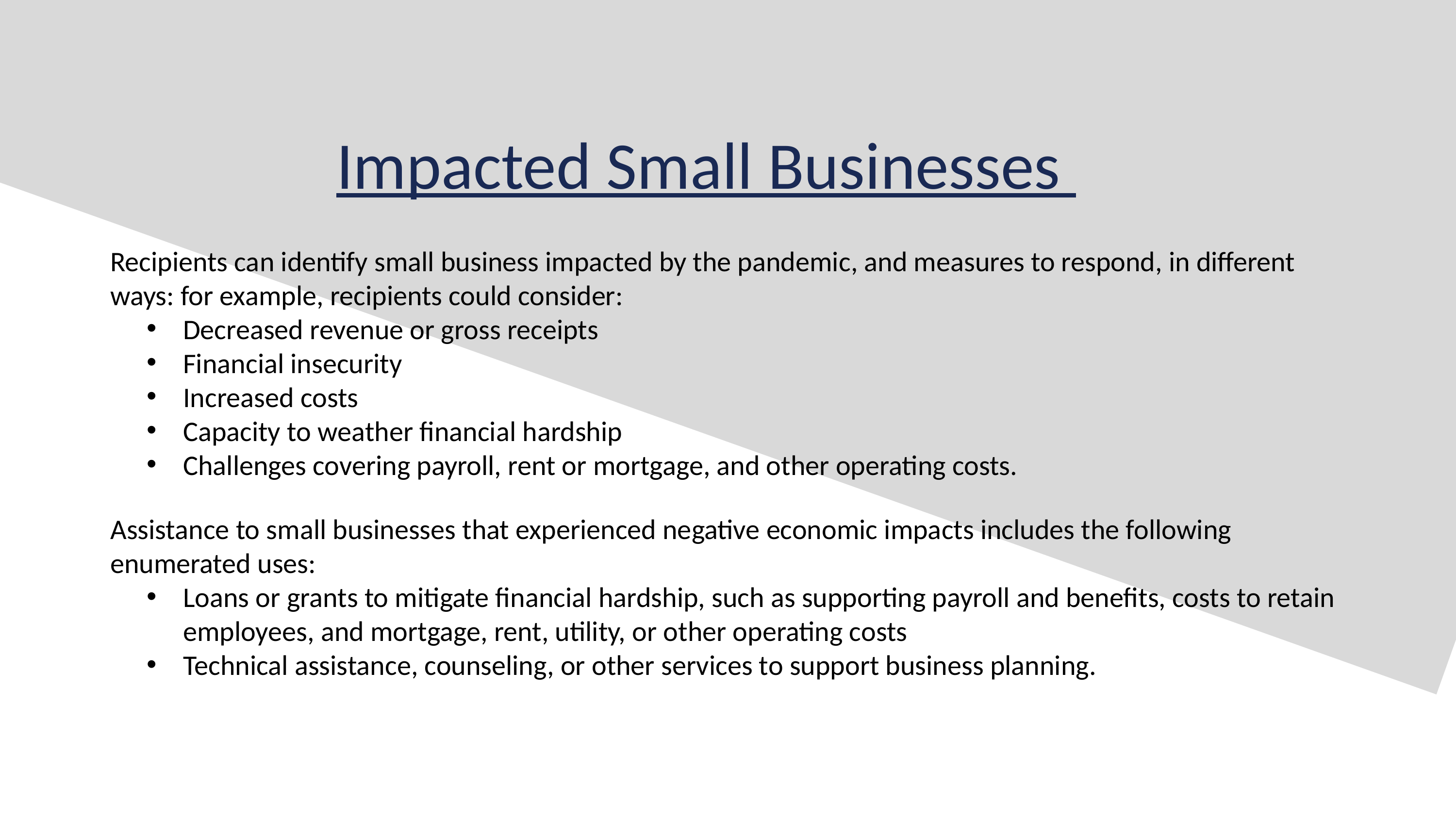

Impacted Small Businesses

Recipients can identify small business impacted by the pandemic, and measures to respond, in different ways: for example, recipients could consider:
Decreased revenue or gross receipts
Financial insecurity
Increased costs
Capacity to weather financial hardship
Challenges covering payroll, rent or mortgage, and other operating costs.

Assistance to small businesses that experienced negative economic impacts includes the following enumerated uses:
Loans or grants to mitigate financial hardship, such as supporting payroll and benefits, costs to retain employees, and mortgage, rent, utility, or other operating costs
Technical assistance, counseling, or other services to support business planning.